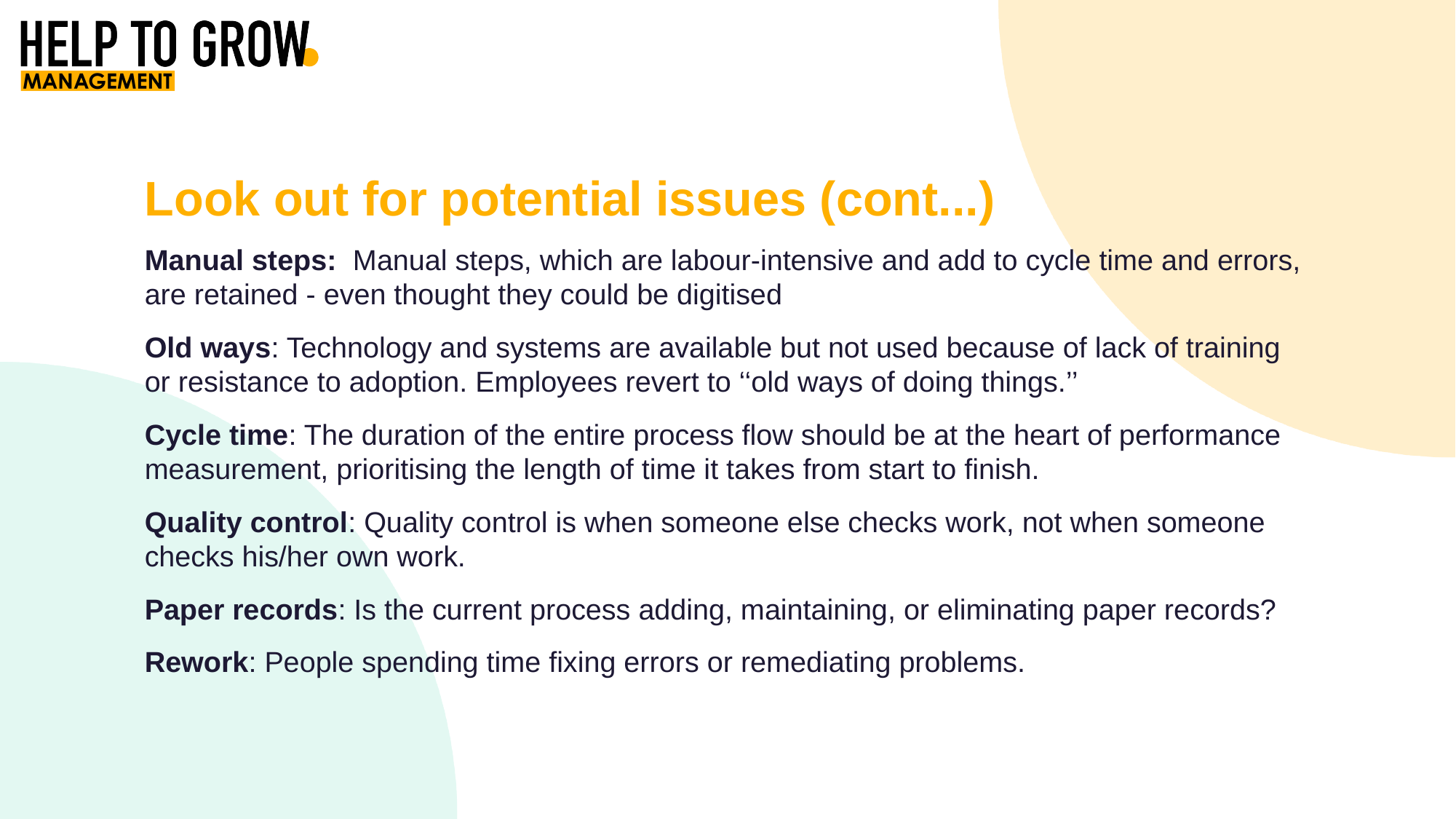

Look out for potential issues (cont...)
Manual steps:  Manual steps, which are labour-intensive and add to cycle time and errors,  are retained - even thought they could be digitised
Old ways: Technology and systems are available but not used because of lack of training or resistance to adoption. Employees revert to ‘‘old ways of doing things.’’
Cycle time: The duration of the entire process flow should be at the heart of performance measurement, prioritising the length of time it takes from start to finish.
Quality control: Quality control is when someone else checks work, not when someone checks his/her own work.
Paper records: Is the current process adding, maintaining, or eliminating paper records?
Rework: People spending time fixing errors or remediating problems.